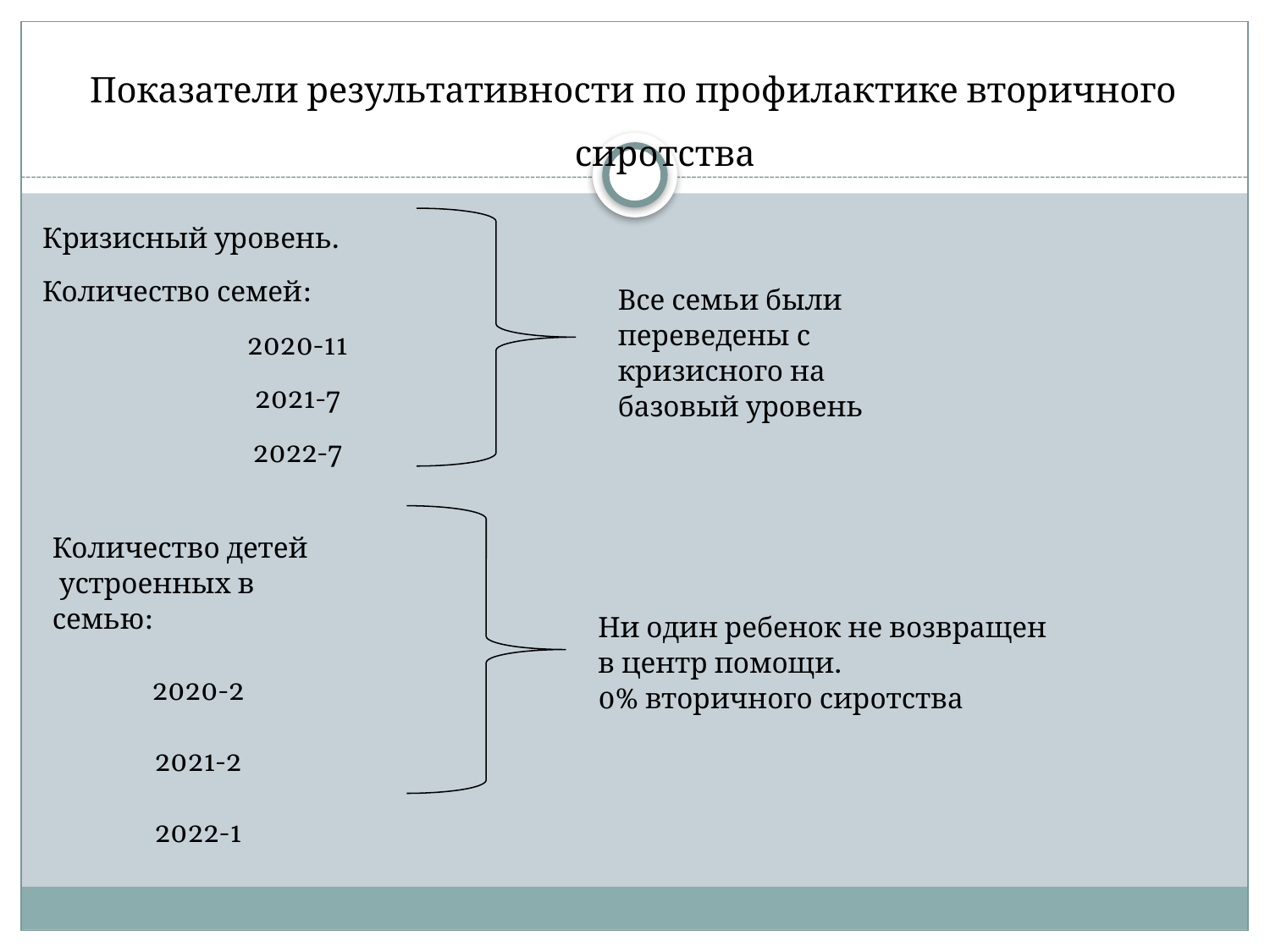

# Показатели результативности работы с детьми, помещенными в ЦПД по заявлению
Показатели результативности по профилактике вторичного сиротства

| Кризисный уровень. Количество семей: 2020-11 2021-7 2022-7 |
| --- |

| Все семьи были переведены с кризисного на базовый уровень |
| --- |

| Количество детей устроенных в семью: 2020-2 2021-2 2022-1 |
| --- |
| Ни один ребенок не возвращен в центр помощи. 0% вторичного сиротства |
| --- |